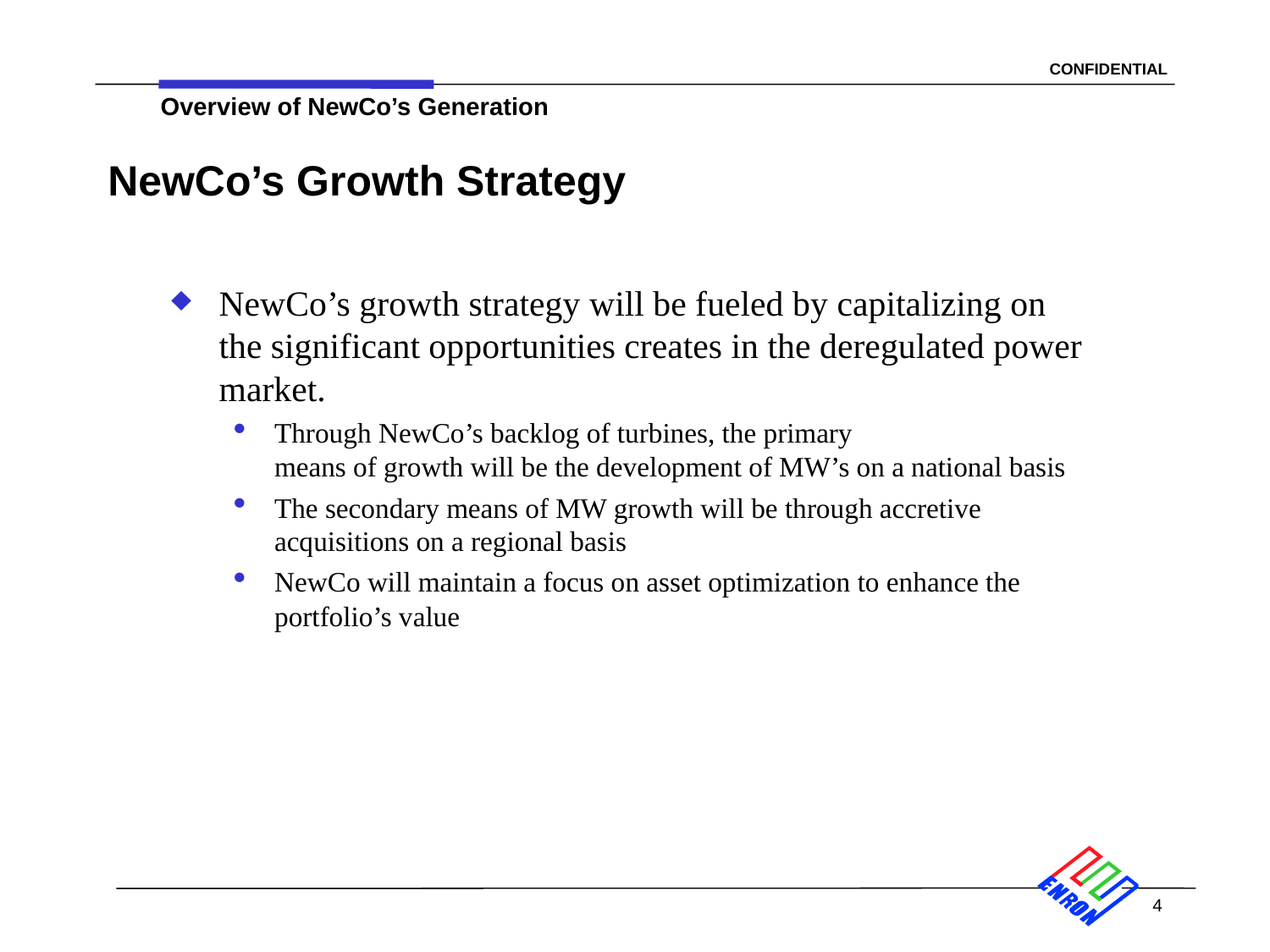

4
# NewCo’s Growth Strategy
NewCo’s growth strategy will be fueled by capitalizing on the significant opportunities creates in the deregulated power market.
Through NewCo’s backlog of turbines, the primary 		means of growth will be the development of MW’s on a national basis
The secondary means of MW growth will be through accretive acquisitions on a regional basis
NewCo will maintain a focus on asset optimization to enhance the portfolio’s value